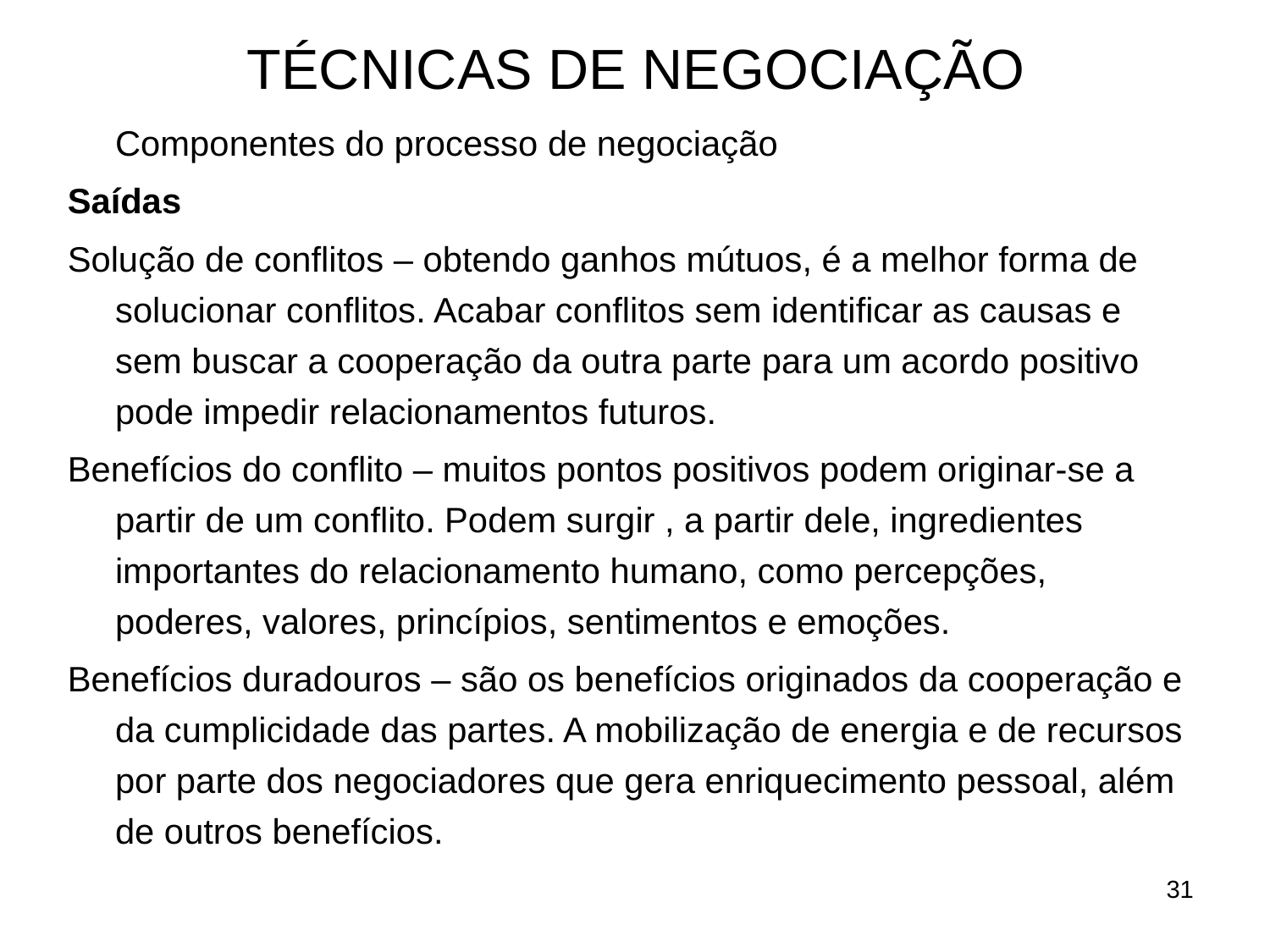

# TÉCNICAS DE NEGOCIAÇÃO
	Componentes do processo de negociação
Saídas
Solução de conflitos – obtendo ganhos mútuos, é a melhor forma de solucionar conflitos. Acabar conflitos sem identificar as causas e sem buscar a cooperação da outra parte para um acordo positivo pode impedir relacionamentos futuros.
Benefícios do conflito – muitos pontos positivos podem originar-se a partir de um conflito. Podem surgir , a partir dele, ingredientes importantes do relacionamento humano, como percepções, poderes, valores, princípios, sentimentos e emoções.
Benefícios duradouros – são os benefícios originados da cooperação e da cumplicidade das partes. A mobilização de energia e de recursos por parte dos negociadores que gera enriquecimento pessoal, além de outros benefícios.
31